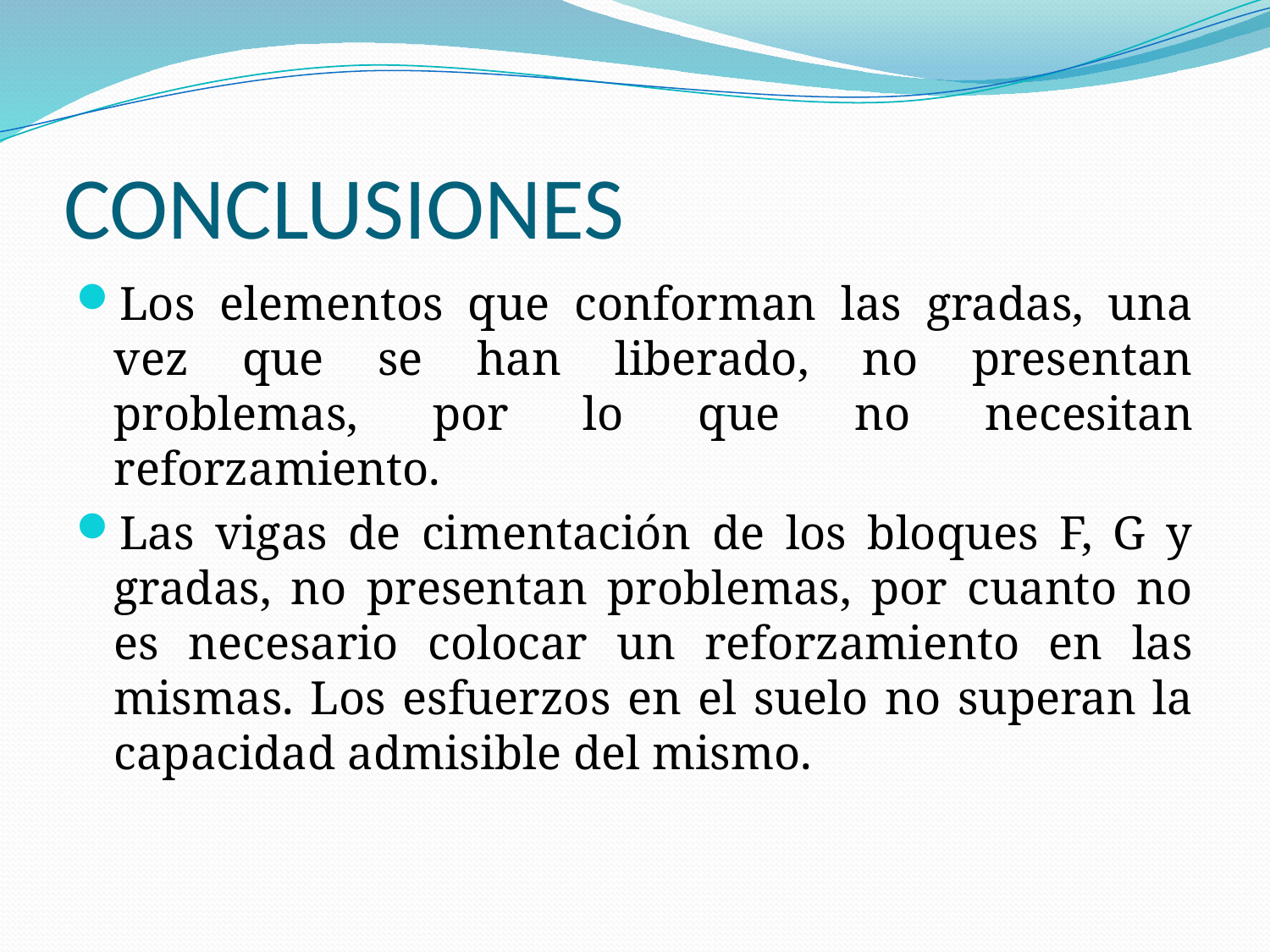

# CONCLUSIONES
Los elementos que conforman las gradas, una vez que se han liberado, no presentan problemas, por lo que no necesitan reforzamiento.
Las vigas de cimentación de los bloques F, G y gradas, no presentan problemas, por cuanto no es necesario colocar un reforzamiento en las mismas. Los esfuerzos en el suelo no superan la capacidad admisible del mismo.